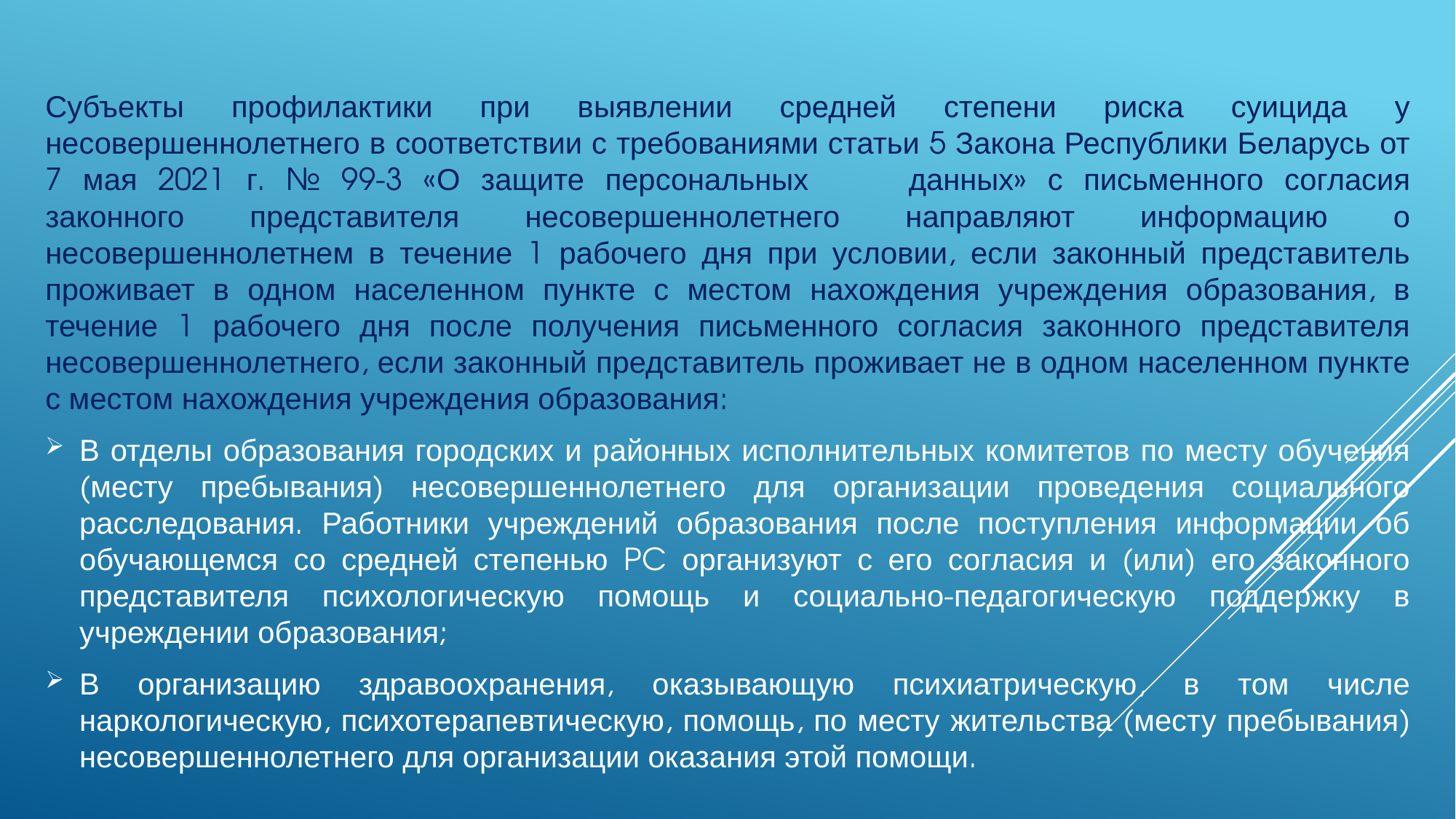

Субъекты профилактики при выявлении средней степени риска суицида у несовершеннолетнего в соответствии с требованиями статьи 5 Закона Республики Беларусь от 7 мая 2021 г. № 99-3 «О защите персональных	данных» с письменного согласия законного представителя несовершеннолетнего направляют информацию о несовершеннолетнем в течение 1 рабочего дня при условии, если законный представитель проживает в одном населенном пункте с местом нахождения учреждения образования, в течение 1 рабочего дня после получения письменного согласия законного представителя несовершеннолетнего, если законный представитель проживает не в одном населенном пункте с местом нахождения учреждения образования:
В отделы образования городских и районных исполнительных комитетов по месту обучения (месту пребывания) несовершеннолетнего для организации проведения социального расследования. Работники учреждений образования после поступления информации об обучающемся со средней степенью PC организуют с его согласия и (или) его законного представителя психологическую помощь и социально-педагогическую поддержку в учреждении образования;
В организацию здравоохранения, оказывающую психиатрическую, в том числе наркологическую, психотерапевтическую, помощь, по месту жительства (месту пребывания) несовершеннолетнего для организации оказания этой помощи.